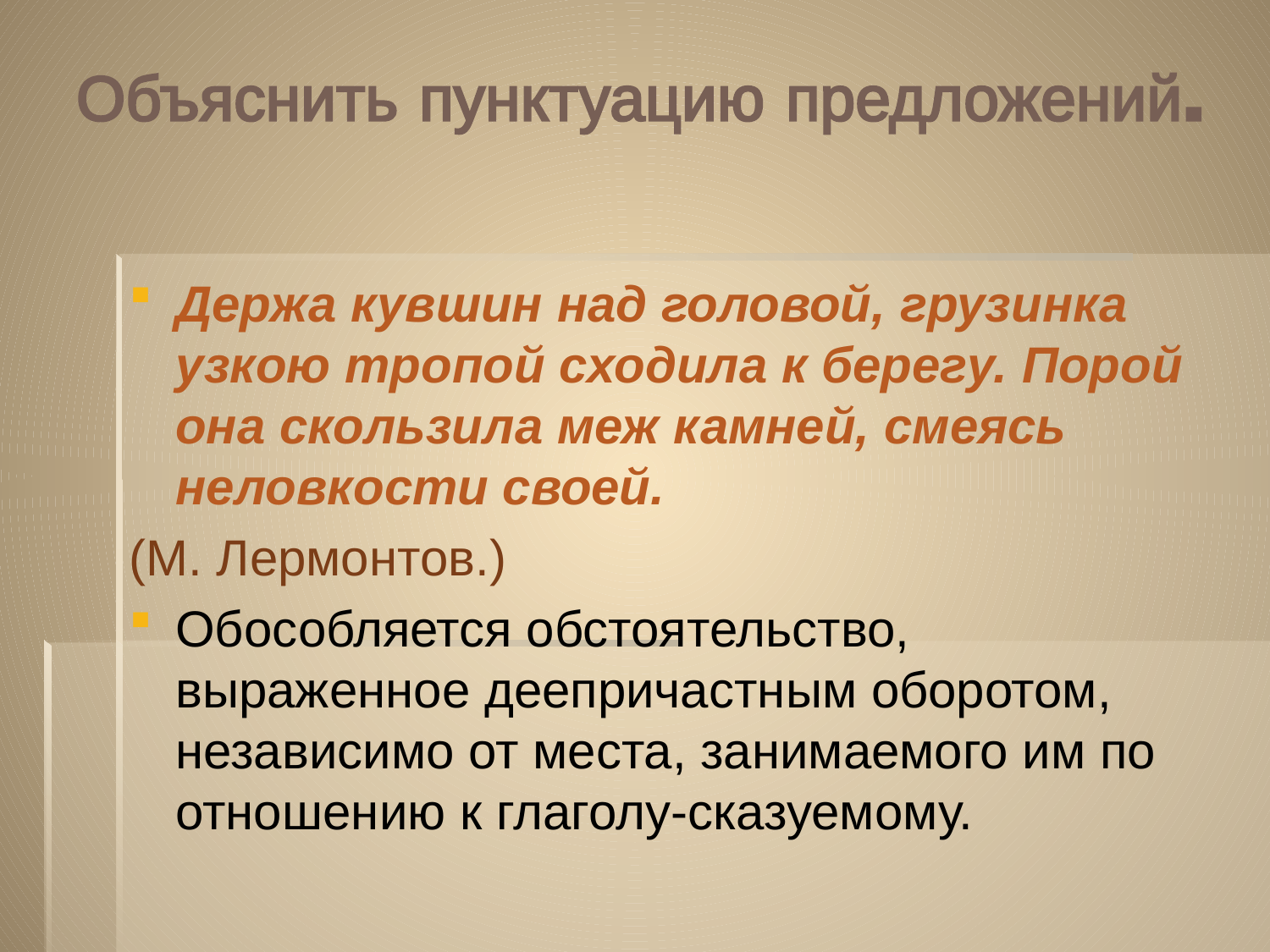

# Объяснить пунктуацию предложений.
Держа кувшин над головой, грузинка узкою тропой сходила к берегу. Порой она скользила меж камней, смеясь неловкости своей.
(М. Лермонтов.)
Обособляется обстоятельство, выраженное деепричастным оборотом, независимо от места, занимаемого им по отношению к глаголу-сказуемому.